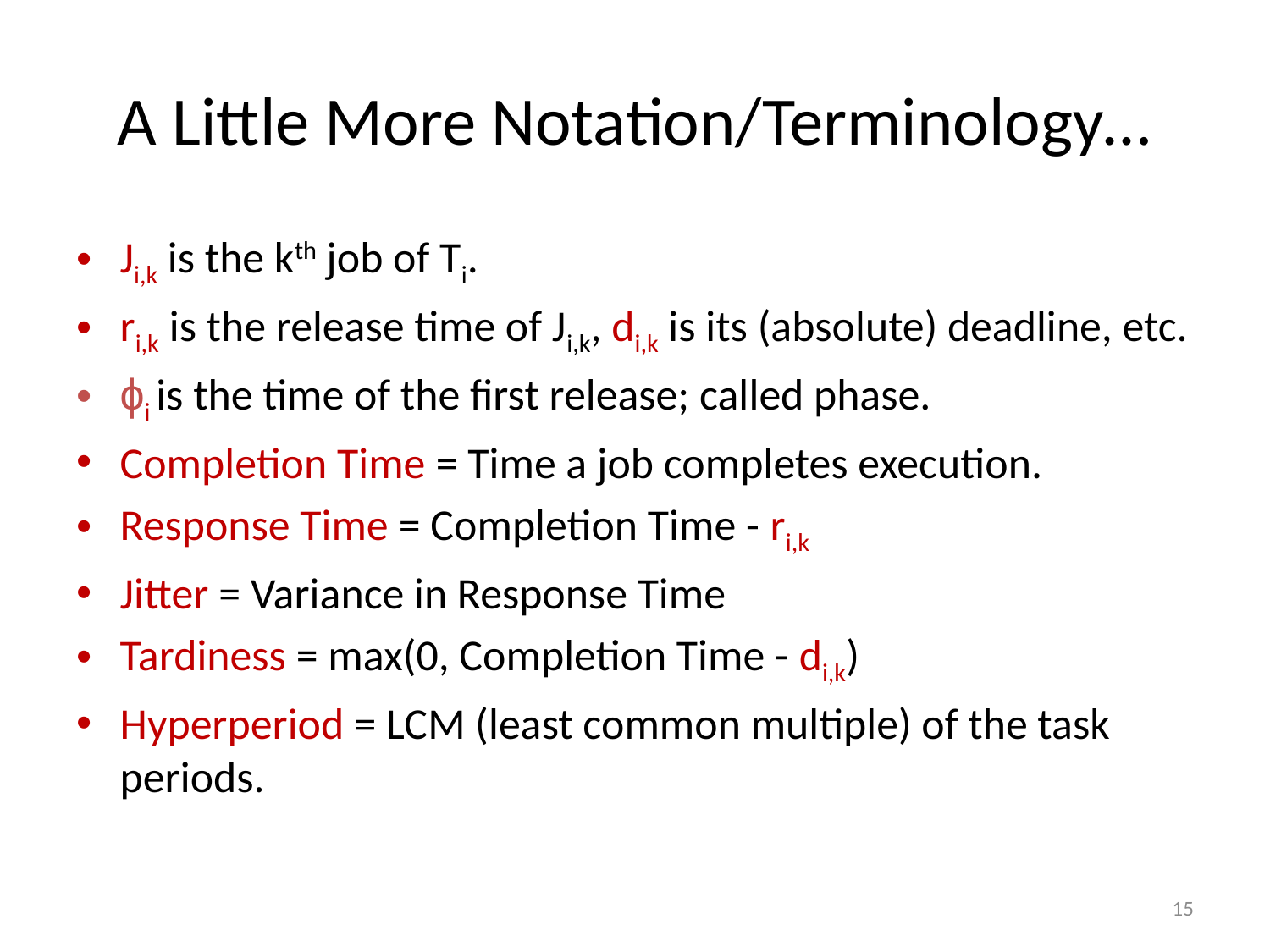

# A Little More Notation/Terminology…
Ji,k is the kth job of Ti.
ri,k is the release time of Ji,k, di,k is its (absolute) deadline, etc.
ϕi is the time of the first release; called phase.
Completion Time = Time a job completes execution.
Response Time = Completion Time - ri,k
Jitter = Variance in Response Time
Tardiness = max(0, Completion Time - di,k)
Hyperperiod = LCM (least common multiple) of the task periods.

15